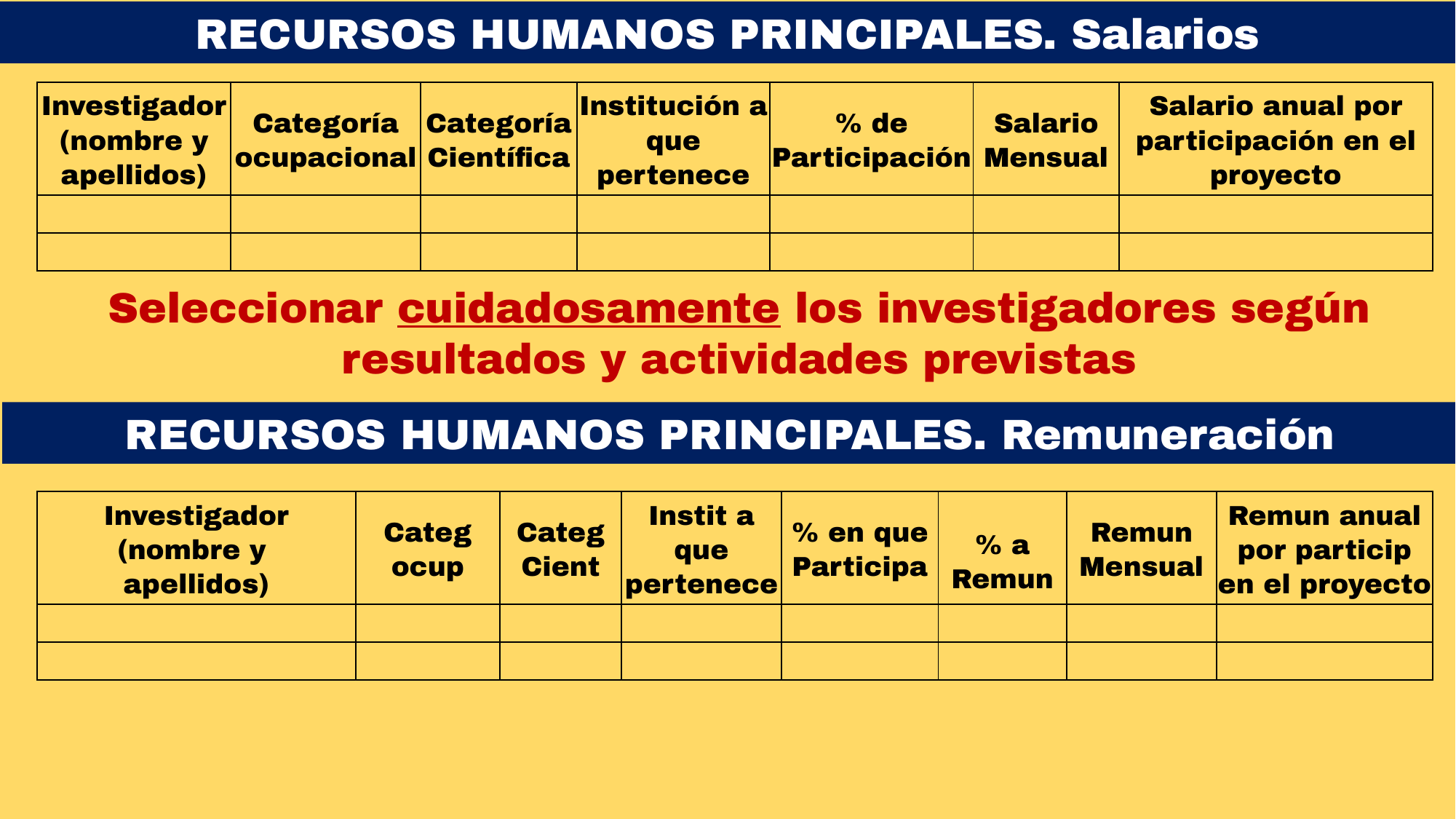

RECURSOS HUMANOS PRINCIPALES. Salarios
| Investigador (nombre y apellidos) | Categoría ocupacional | Categoría Científica | Institución a que pertenece | % de Participación | Salario Mensual | Salario anual por participación en el proyecto |
| --- | --- | --- | --- | --- | --- | --- |
|  |  |  |  |  |  |  |
|  |  |  |  |  |  |  |
Seleccionar cuidadosamente los investigadores según resultados y actividades previstas
RECURSOS HUMANOS PRINCIPALES. Remuneración
| Investigador (nombre y apellidos) | Categ ocup | Categ Cient | Instit a que pertenece | % en que Participa | % a Remun | Remun Mensual | Remun anual por particip en el proyecto |
| --- | --- | --- | --- | --- | --- | --- | --- |
|  |  |  |  |  |  |  |  |
|  |  |  |  |  |  |  |  |